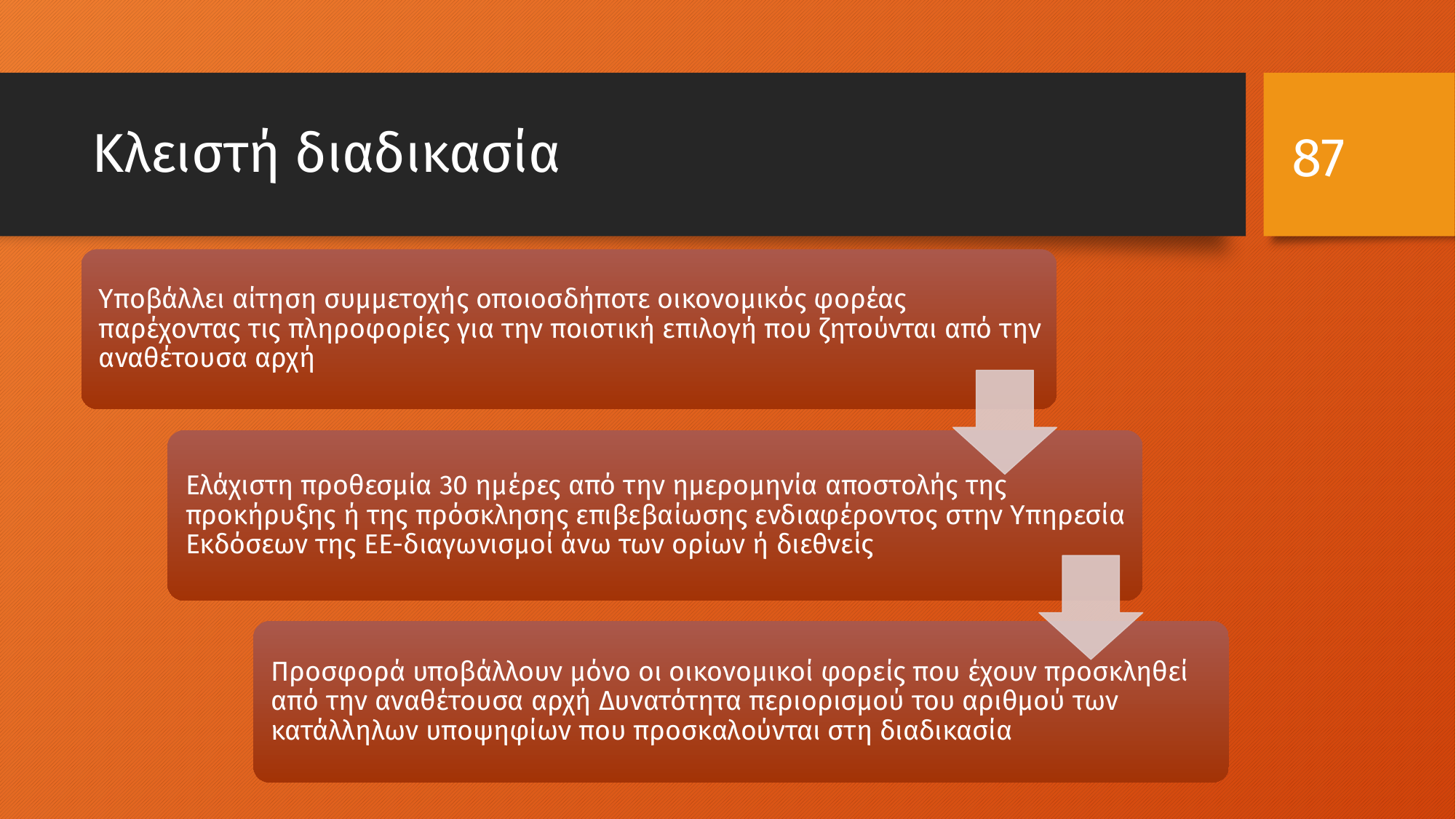

87
# Κλειστή διαδικασία
Υποβάλλει αίτηση συμμετοχής οποιοσδήποτε οικονομικός φορέας παρέχοντας τις πληροφορίες για την ποιοτική επιλογή που ζητούνται από την αναθέτουσα αρχή
Ελάχιστη προθεσμία 30 ημέρες από την ημερομηνία αποστολής της προκήρυξης ή της πρόσκλησης επιβεβαίωσης ενδιαφέροντος στην Υπηρεσία Εκδόσεων της ΕΕ-διαγωνισμοί άνω των ορίων ή διεθνείς
Προσφορά υποβάλλουν μόνο οι οικονομικοί φορείς που έχουν προσκληθεί από την αναθέτουσα αρχή Δυνατότητα περιορισμού του αριθμού των κατάλληλων υποψηφίων που προσκαλούνται στη διαδικασία